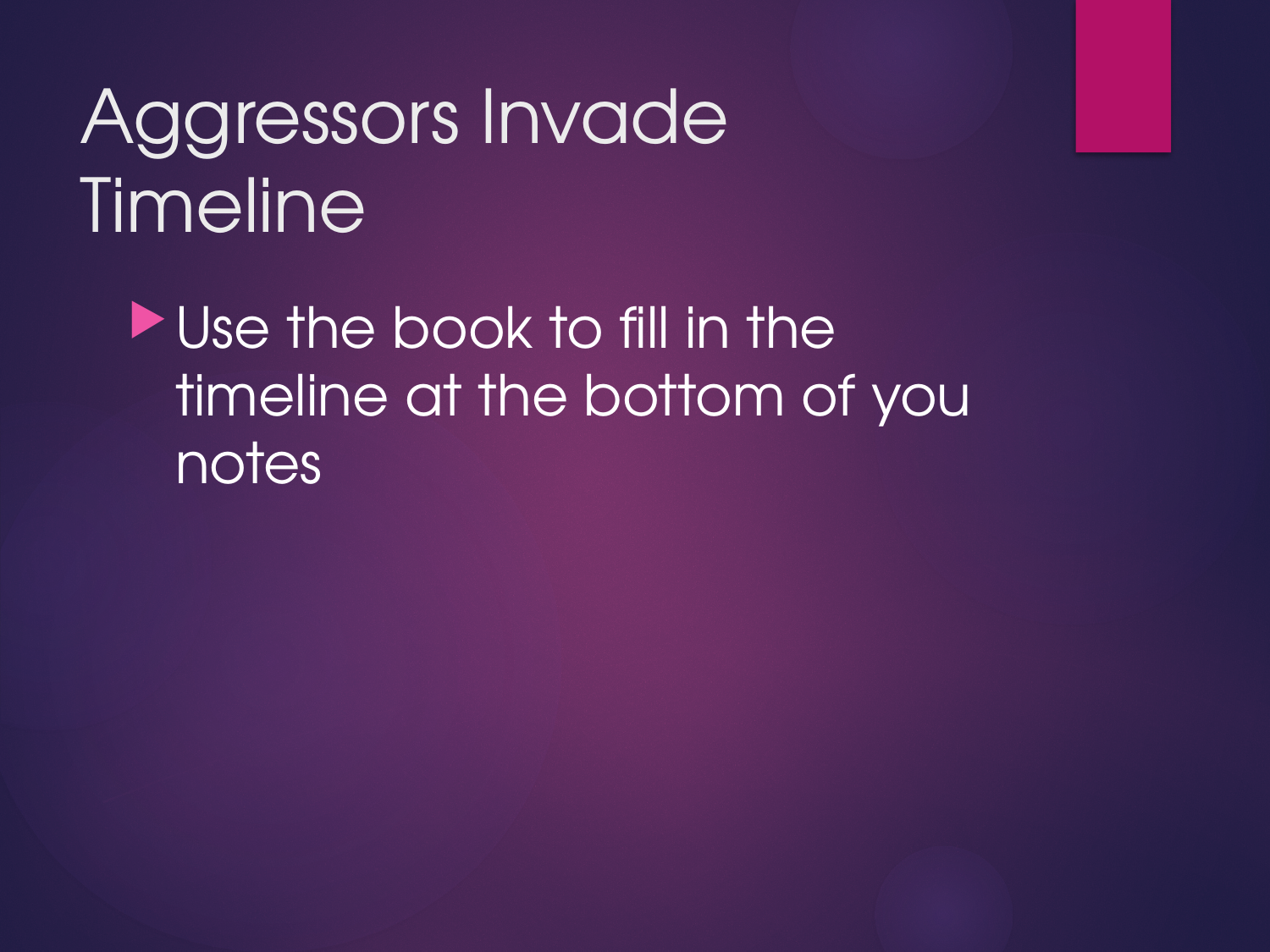

# Aggressors Invade Timeline
Use the book to fill in the timeline at the bottom of you notes